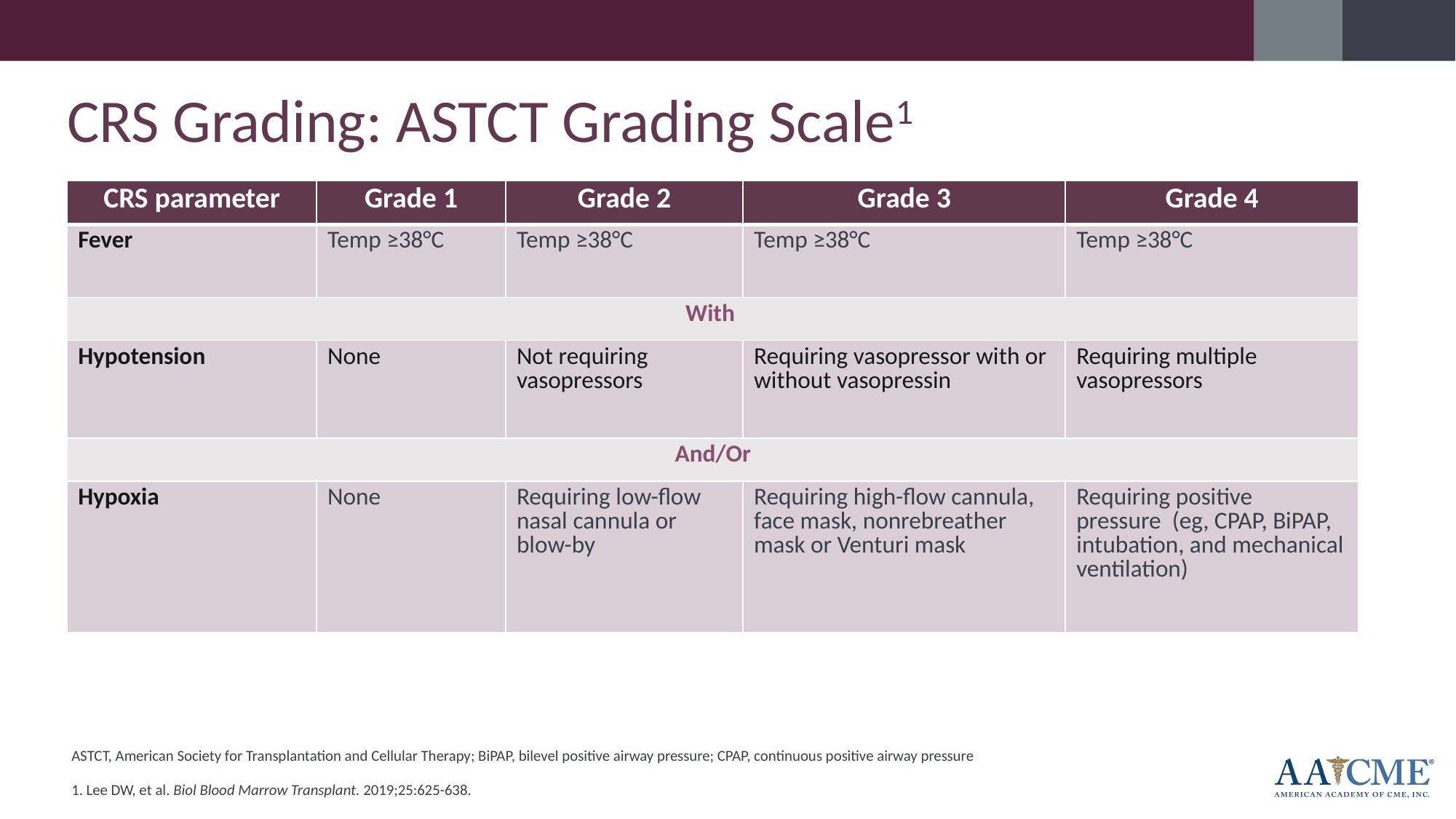

CRS Grading: ASTCT Grading Scale1
| CRS parameter | Grade 1 | Grade 2 | Grade 3 | Grade 4 |
| --- | --- | --- | --- | --- |
| Fever | Temp ≥38°C | Temp ≥38°C | Temp ≥38°C | Temp ≥38°C |
| With |  |  |  |  |
| Hypotension | None | Not requiring vasopressors | Requiring vasopressor with or without vasopressin | Requiring multiple vasopressors |
| And/Or |  |  |  |  |
| Hypoxia | None | Requiring low-flow nasal cannula or blow-by | Requiring high-flow cannula, face mask, nonrebreather mask or Venturi mask | Requiring positive pressure  (eg, CPAP, BiPAP, intubation, and mechanical ventilation) |
ASTCT, American Society for Transplantation and Cellular Therapy; BiPAP, bilevel positive airway pressure; CPAP, continuous positive airway pressure
1. Lee DW, et al. Biol Blood Marrow Transplant. 2019;25:625-638.